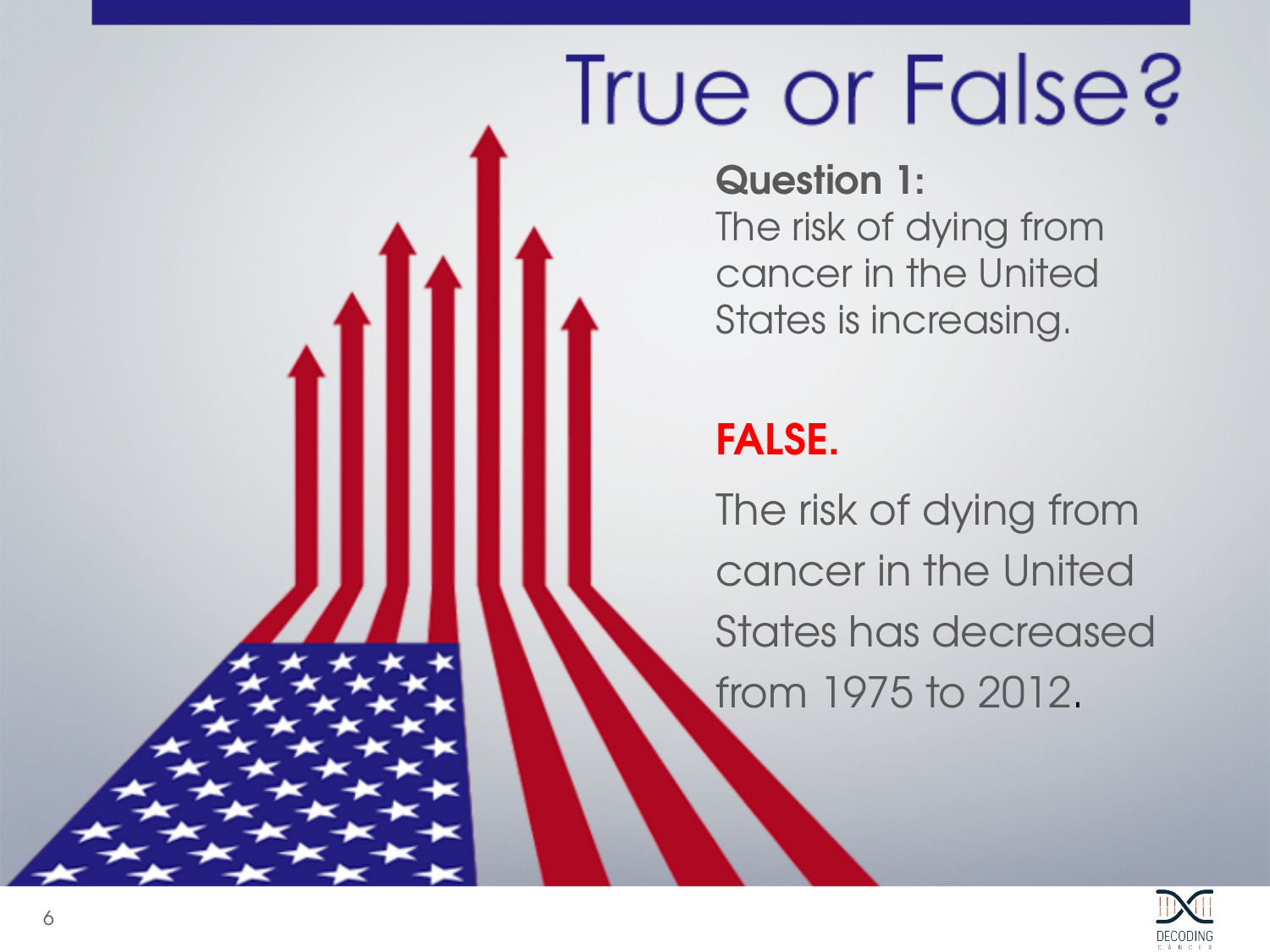

Question 1:
The risk of dying from cancer in the United States is increasing.
FALSE.
The risk of dying from cancer in the United States has decreased from 1975 to 2012.
6